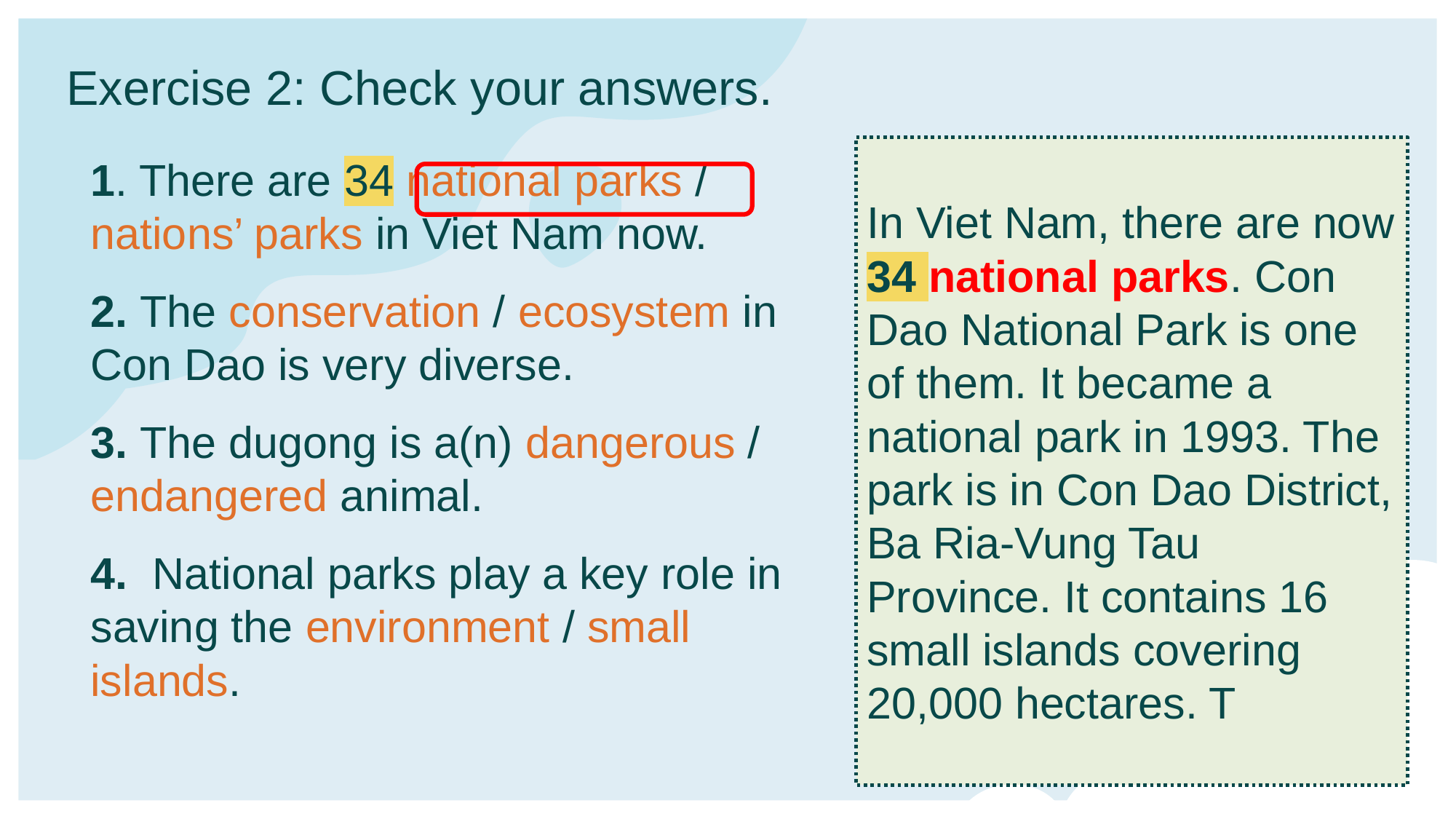

Exercise 2: Check your answers.
#
1. There are 34 national parks / nations’ parks in Viet Nam now.
2. The conservation / ecosystem in Con Dao is very diverse.
3. The dugong is a(n) dangerous / endangered animal.
4.  National parks play a key role in saving the environment / small islands.
In Viet Nam, there are now 34 national parks. Con Dao National Park is one of them. It became a national park in 1993. The park is in Con Dao District, Ba Ria-Vung Tau Province. It contains 16 small islands covering 20,000 hectares. T